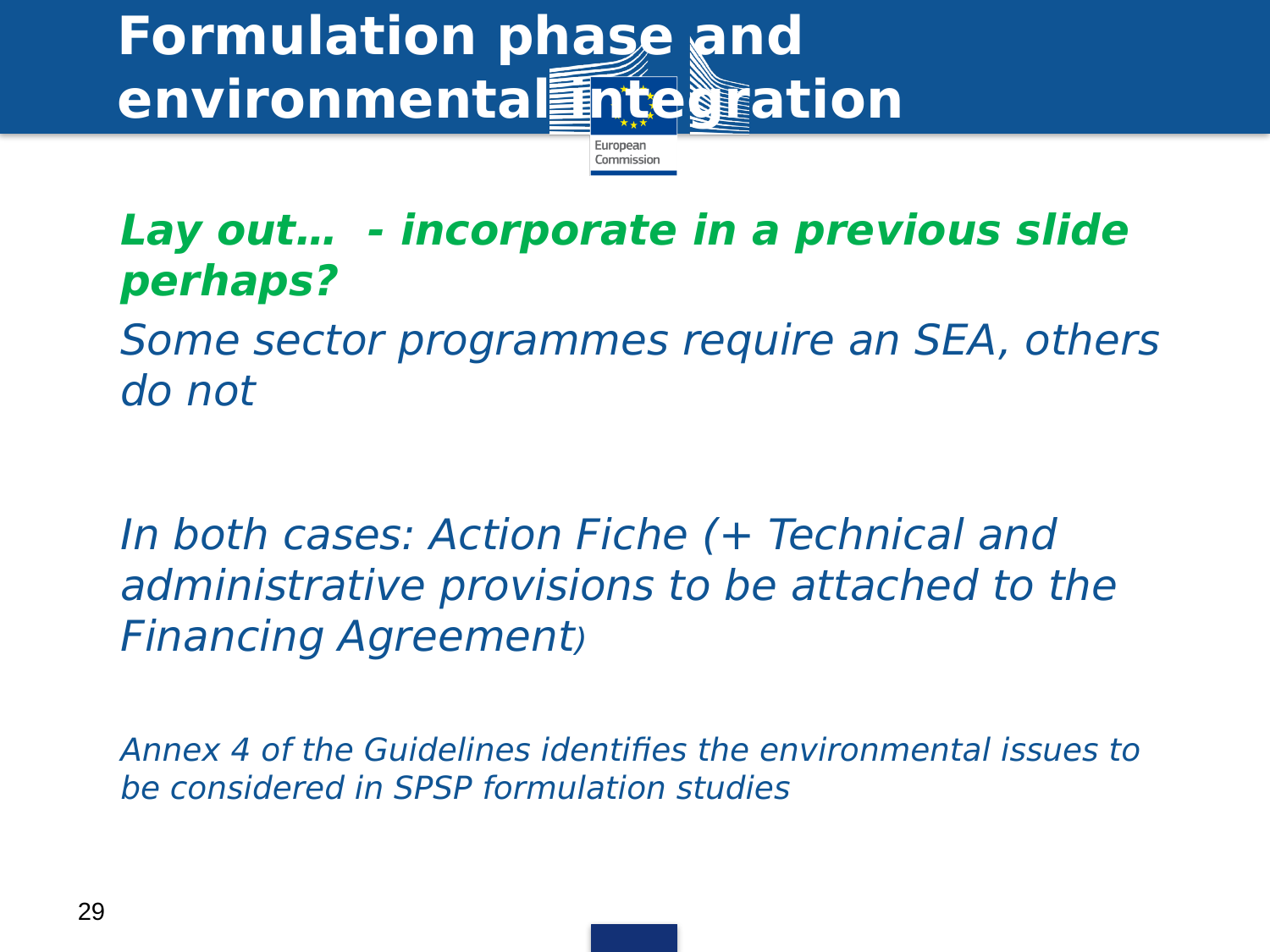

# Formulation phase and environmental integration
Lay out…  - incorporate in a previous slide perhaps?
Some sector programmes require an SEA, others do not

In both cases: Action Fiche (+ Technical and administrative provisions to be attached to the Financing Agreement)

Annex 4 of the Guidelines identifies the environmental issues to be considered in SPSP formulation studies

29